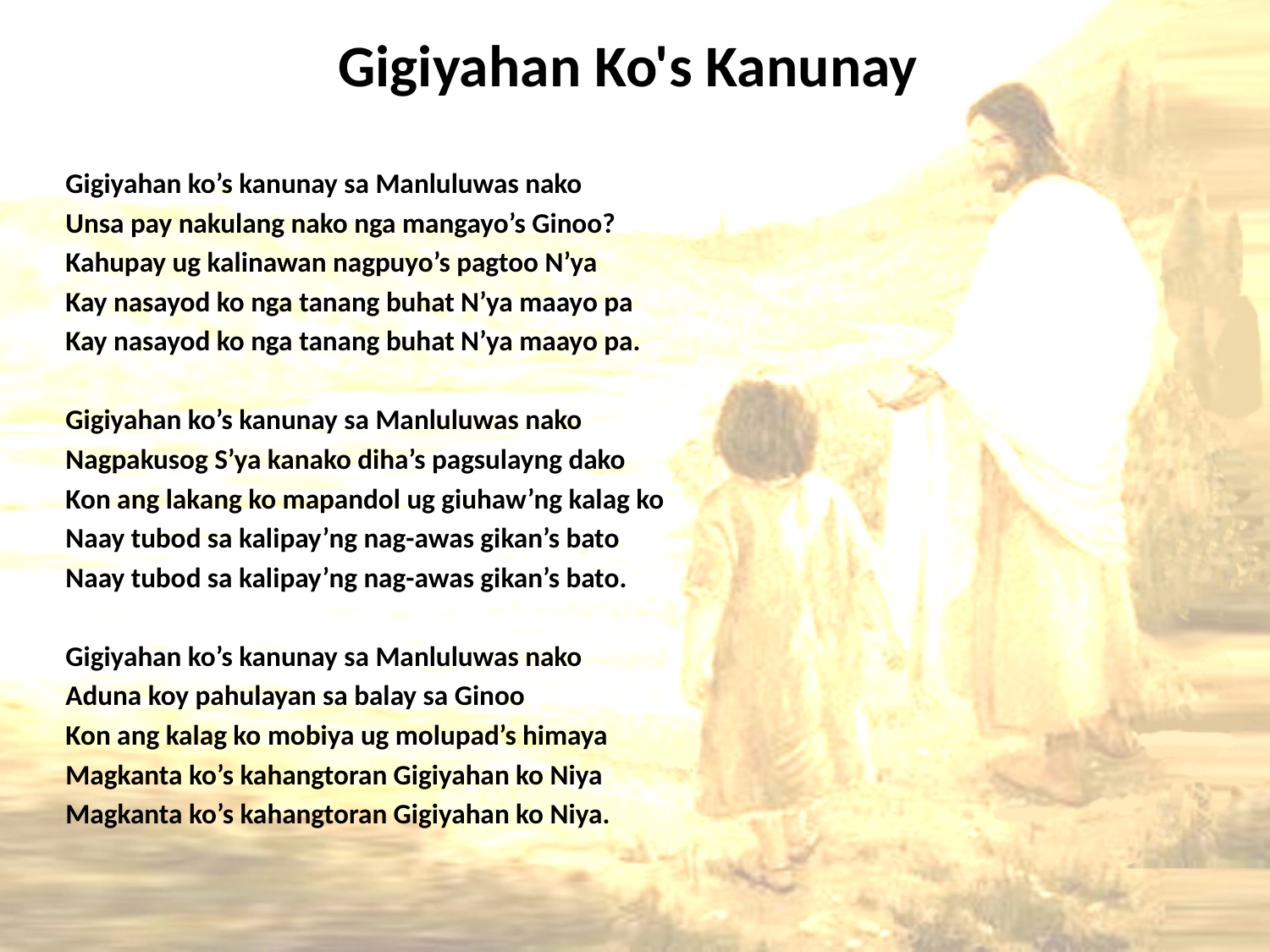

# Gigiyahan Ko's Kanunay
Gigiyahan ko’s kanunay sa Manluluwas nako
Unsa pay nakulang nako nga mangayo’s Ginoo?
Kahupay ug kalinawan nagpuyo’s pagtoo N’ya
Kay nasayod ko nga tanang buhat N’ya maayo pa
Kay nasayod ko nga tanang buhat N’ya maayo pa.

Gigiyahan ko’s kanunay sa Manluluwas nako
Nagpakusog S’ya kanako diha’s pagsulayng dako
Kon ang lakang ko mapandol ug giuhaw’ng kalag ko
Naay tubod sa kalipay’ng nag-awas gikan’s bato
Naay tubod sa kalipay’ng nag-awas gikan’s bato.

Gigiyahan ko’s kanunay sa Manluluwas nako
Aduna koy pahulayan sa balay sa Ginoo
Kon ang kalag ko mobiya ug molupad’s himaya
Magkanta ko’s kahangtoran Gigiyahan ko Niya
Magkanta ko’s kahangtoran Gigiyahan ko Niya.